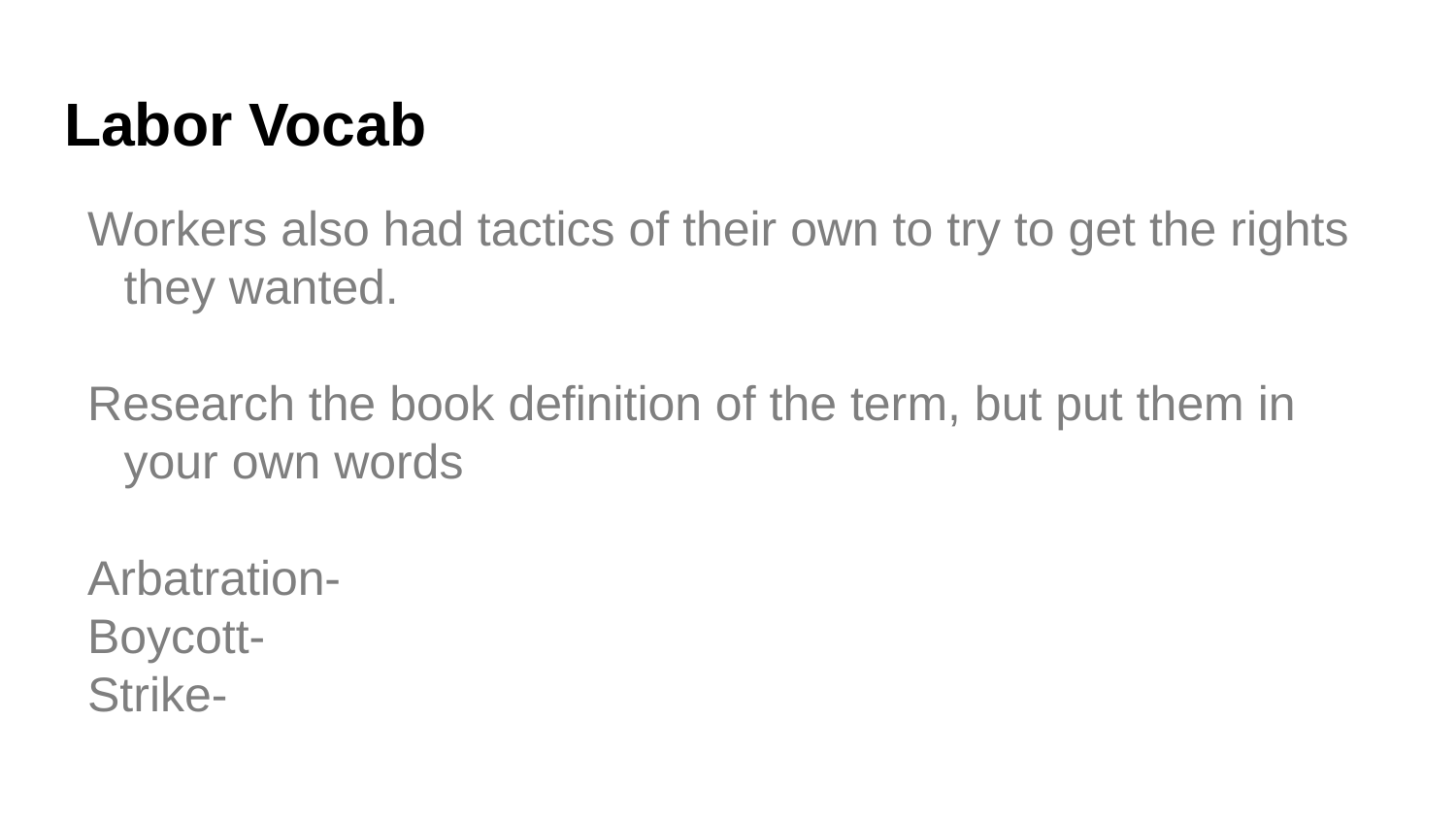

# Labor Vocab
Workers also had tactics of their own to try to get the rights they wanted.

Research the book definition of the term, but put them in your own words

Arbatration-
Boycott-
Strike-